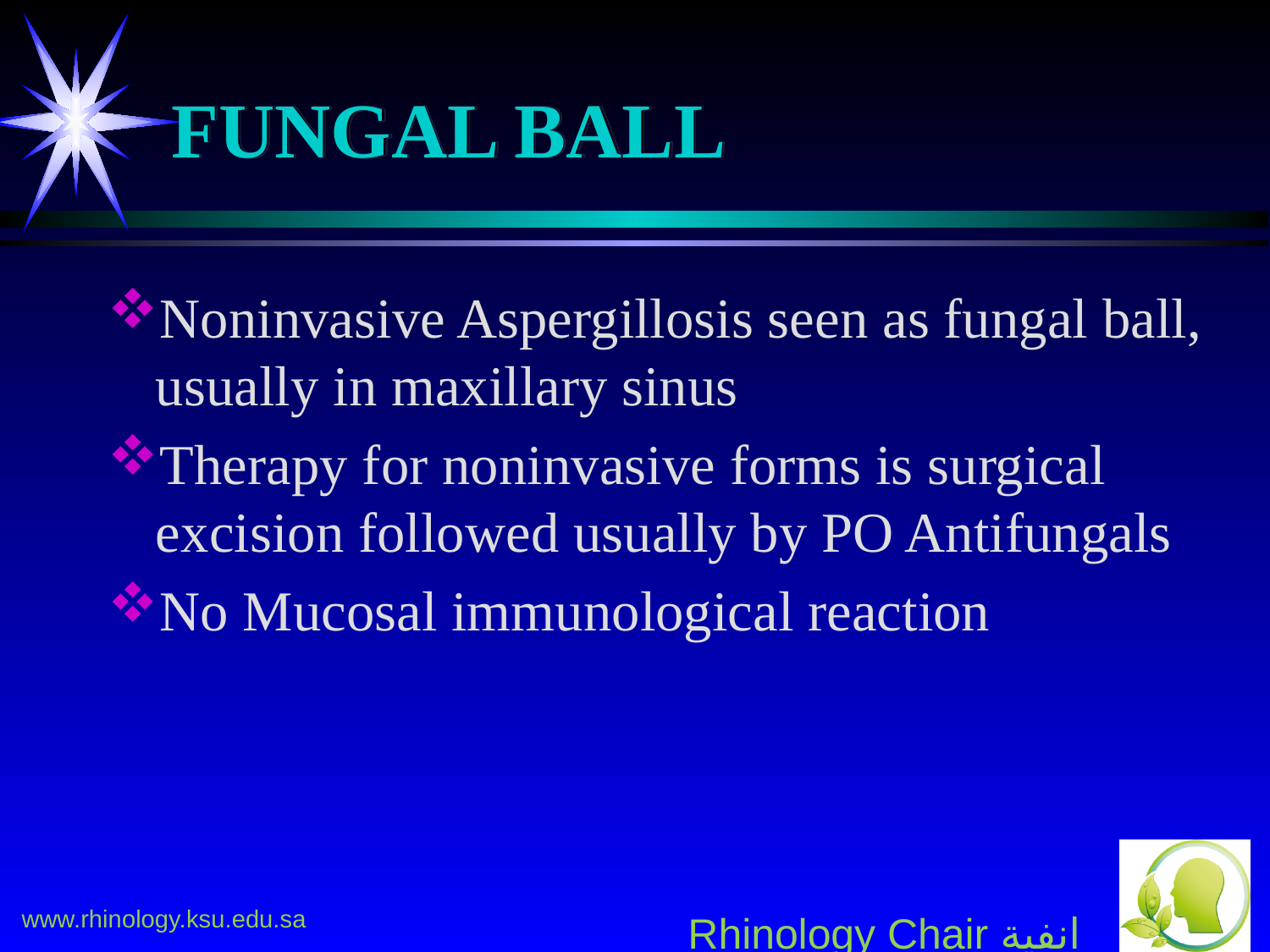

# FUNGAL BALL
Noninvasive Aspergillosis seen as fungal ball, usually in maxillary sinus
Therapy for noninvasive forms is surgical excision followed usually by PO Antifungals
No Mucosal immunological reaction